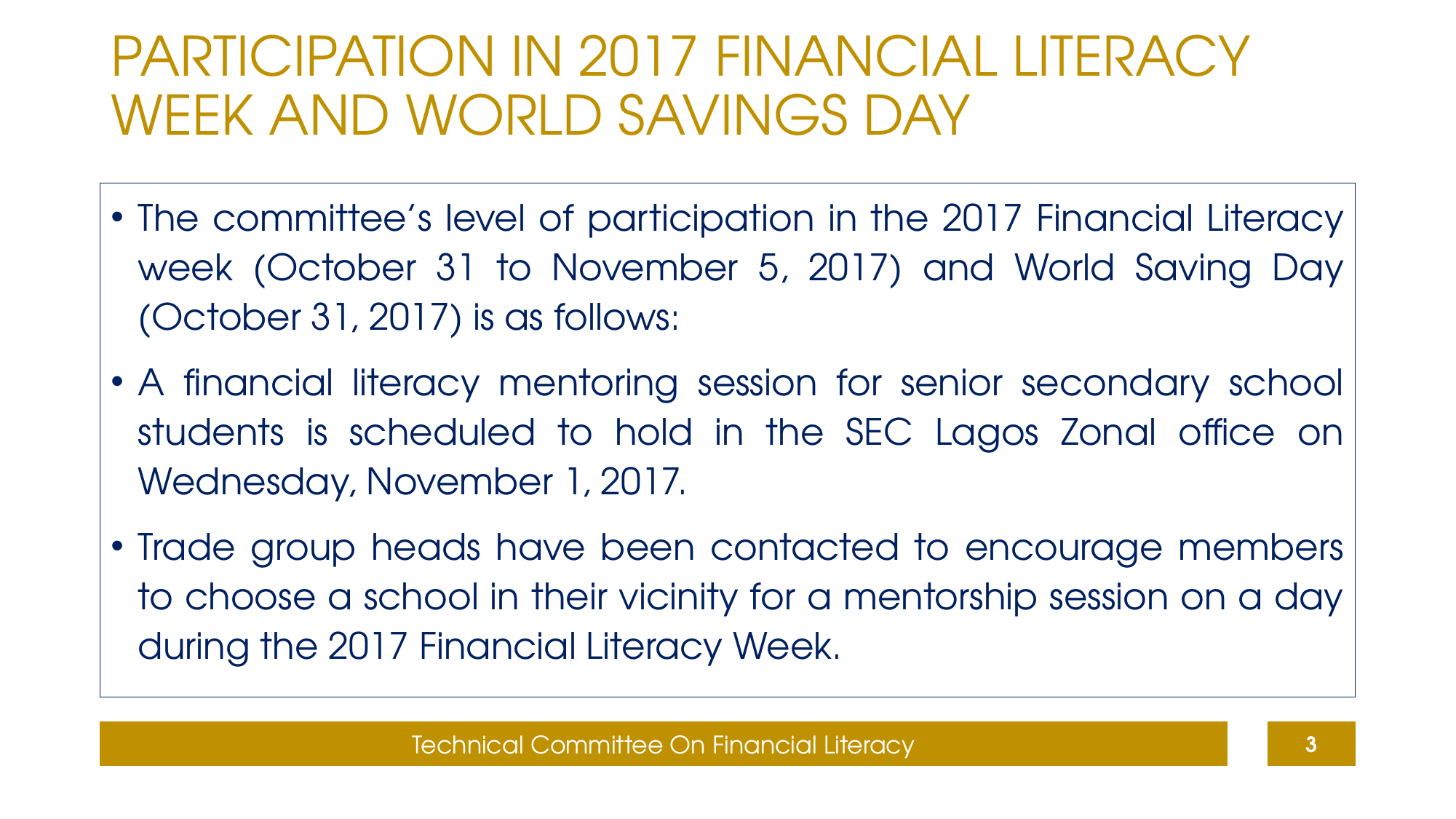

# PARTICIPATION IN 2017 FINANCIAL LITERACY WEEK AND WORLD SAVINGS DAY
The committee’s level of participation in the 2017 Financial Literacy week (October 31 to November 5, 2017) and World Saving Day (October 31, 2017) is as follows:
A financial literacy mentoring session for senior secondary school students is scheduled to hold in the SEC Lagos Zonal office on Wednesday, November 1, 2017.
Trade group heads have been contacted to encourage members to choose a school in their vicinity for a mentorship session on a day during the 2017 Financial Literacy Week.

Technical Committee On Financial Literacy
3